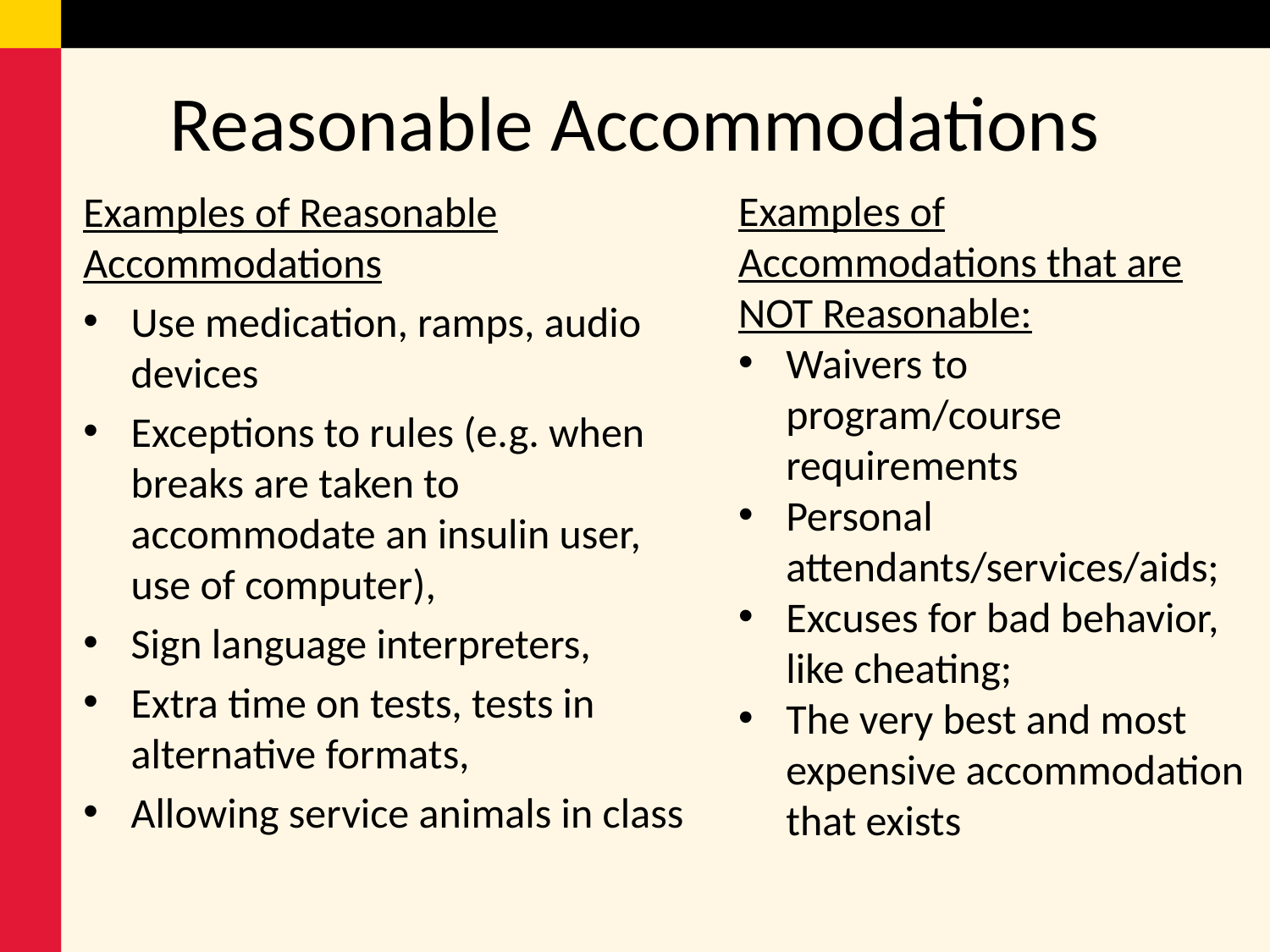

# Reasonable Accommodations
Examples of Accommodations that are NOT Reasonable:
Waivers to program/course requirements
Personal attendants/services/aids;
Excuses for bad behavior, like cheating;
The very best and most expensive accommodation that exists

Examples of Reasonable Accommodations
Use medication, ramps, audio devices
Exceptions to rules (e.g. when breaks are taken to accommodate an insulin user, use of computer),
Sign language interpreters,
Extra time on tests, tests in alternative formats,
Allowing service animals in class